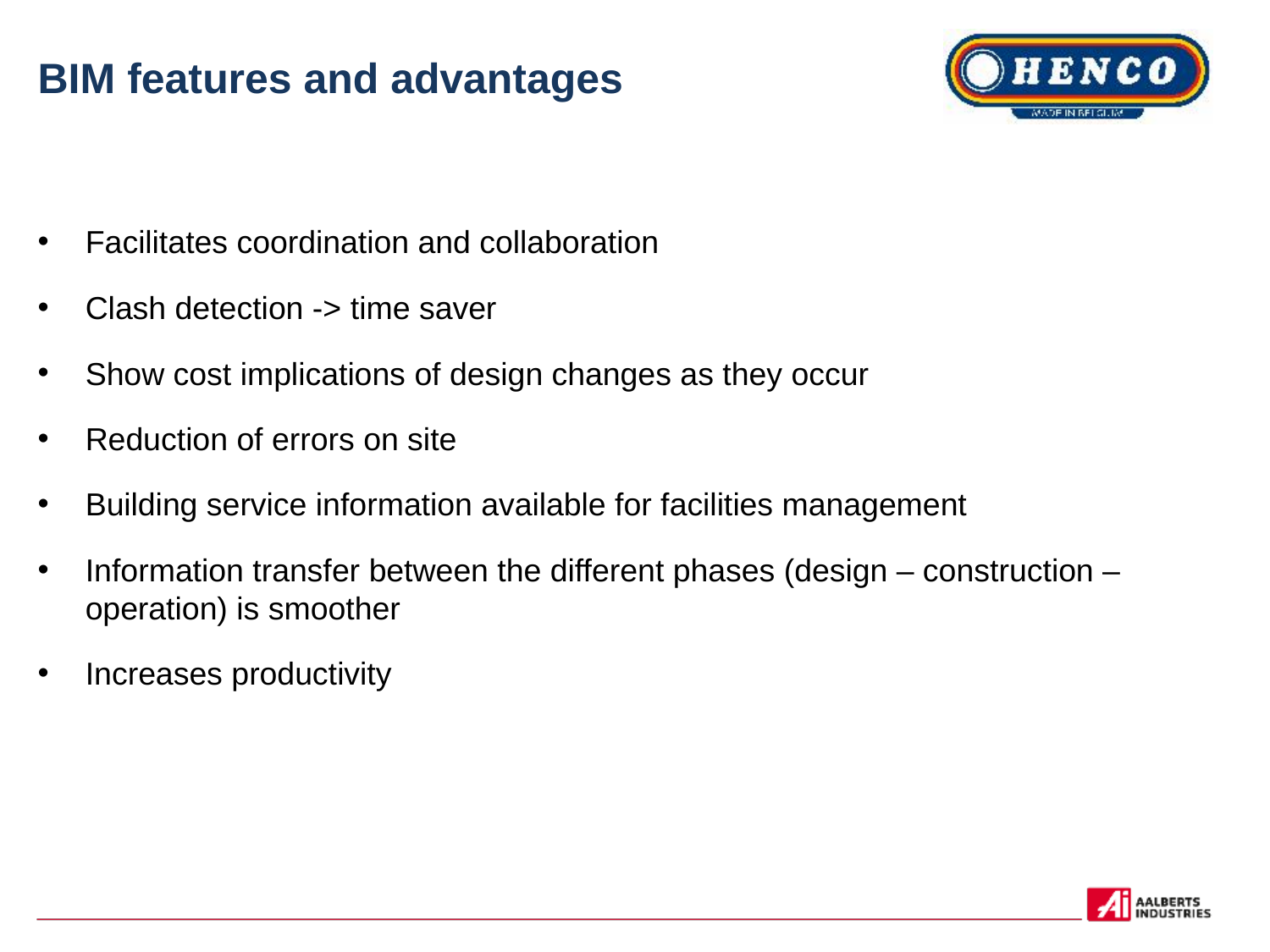

# BIM features and advantages
Facilitates coordination and collaboration
Clash detection -> time saver
Show cost implications of design changes as they occur
Reduction of errors on site
Building service information available for facilities management
Information transfer between the different phases (design – construction – operation) is smoother
Increases productivity